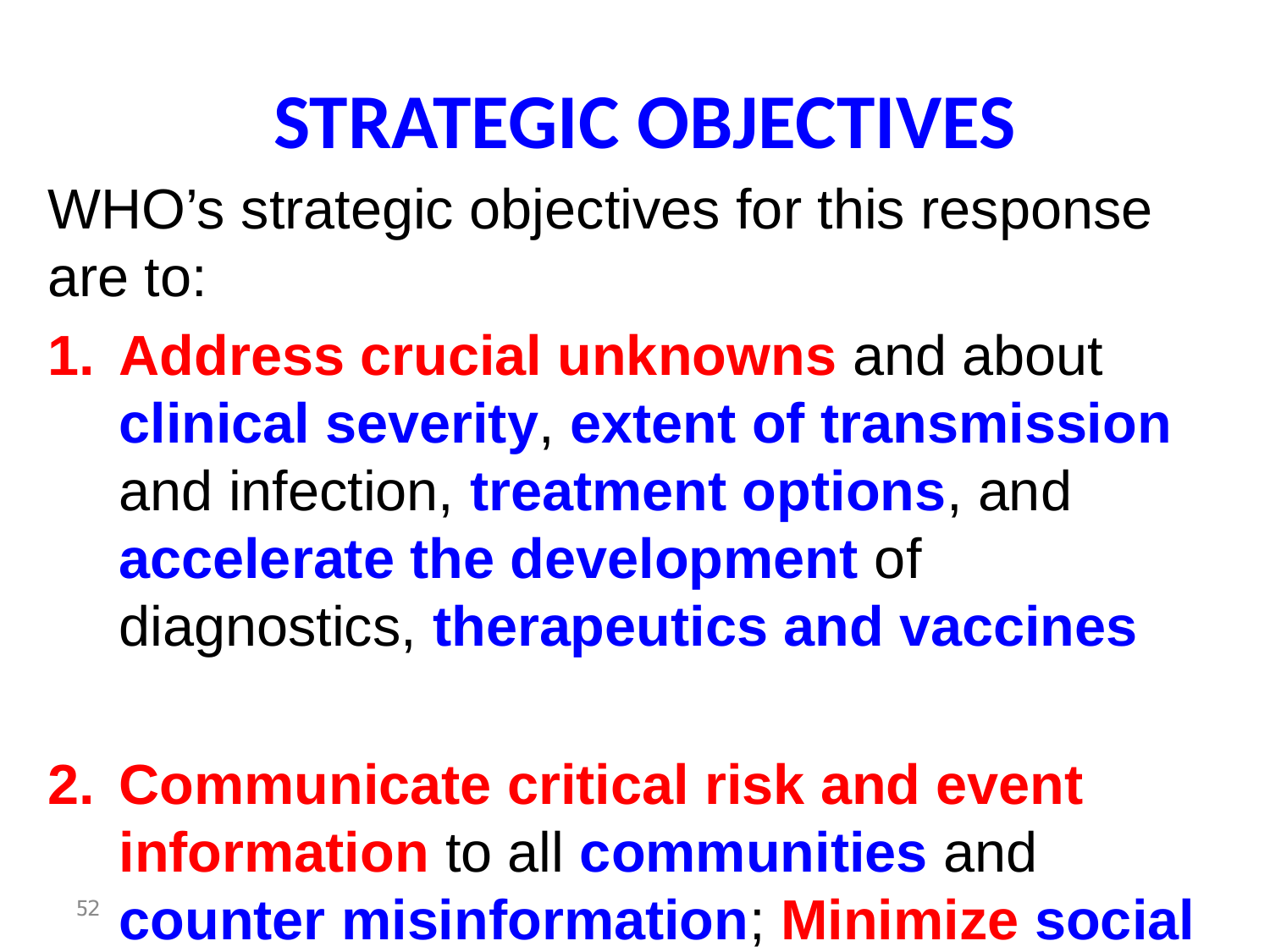

# STRATEGIC OBJECTIVES
WHO’s strategic objectives for this response are to:
Address crucial unknowns and about clinical severity, extent of transmission and infection, treatment options, and accelerate the development of diagnostics, therapeutics and vaccines

Communicate critical risk and event information to all communities and counter misinformation; Minimize social and economic impact through multisectoral partnerships.
52